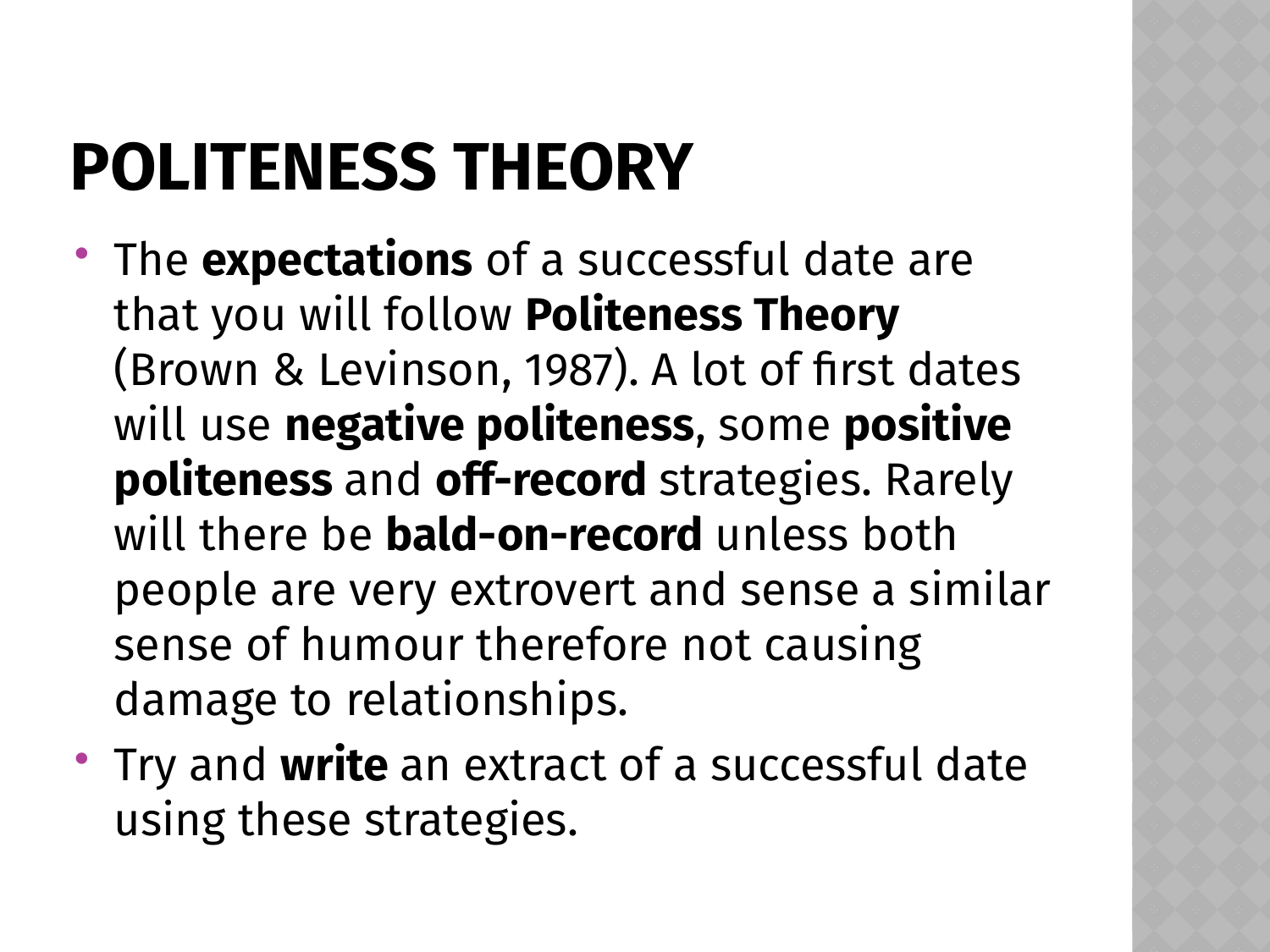

# Politeness Theory
The expectations of a successful date are that you will follow Politeness Theory (Brown & Levinson, 1987). A lot of first dates will use negative politeness, some positive politeness and off-record strategies. Rarely will there be bald-on-record unless both people are very extrovert and sense a similar sense of humour therefore not causing damage to relationships.
Try and write an extract of a successful date using these strategies.